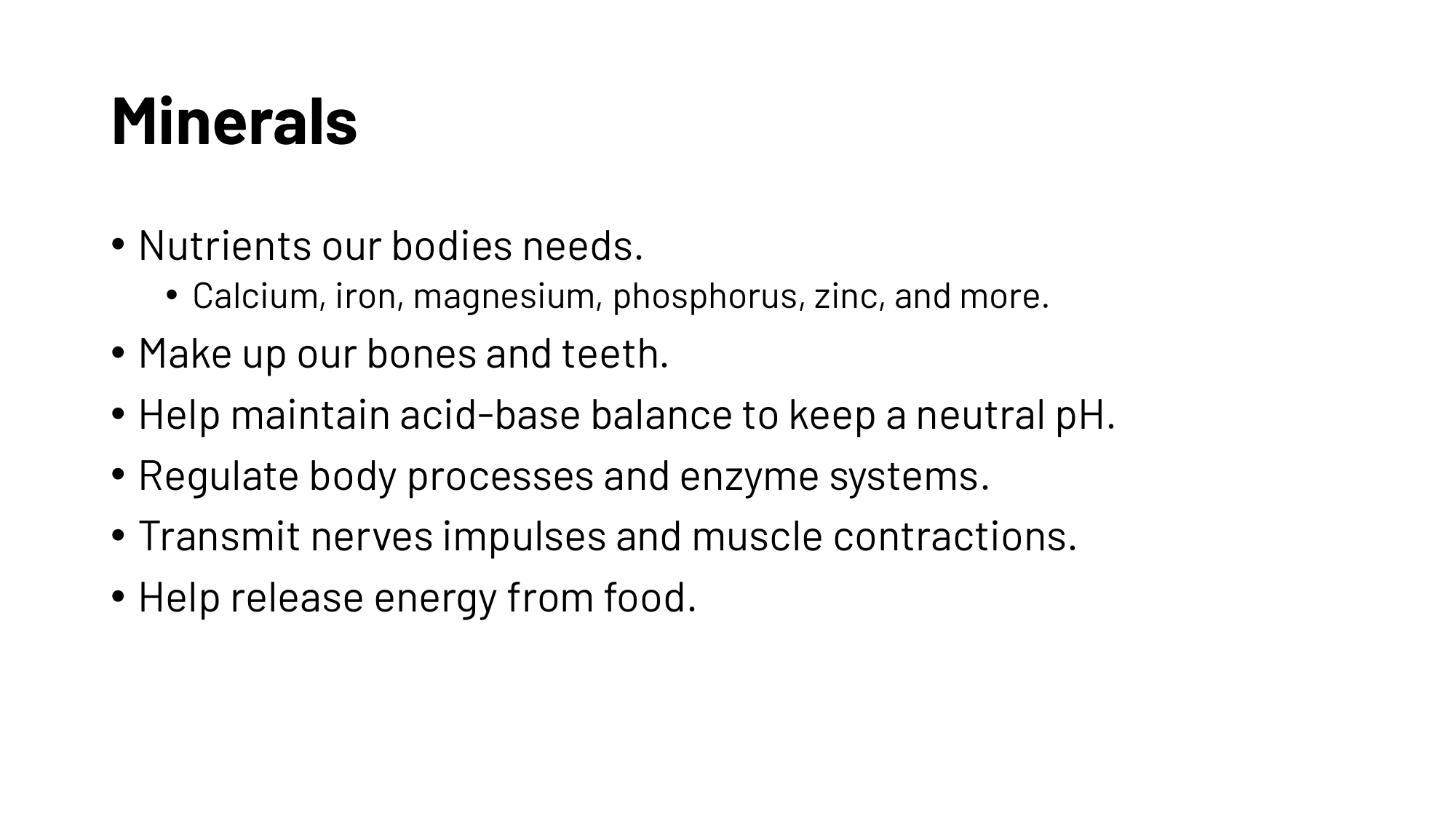

# Minerals
Nutrients our bodies needs.
Calcium, iron, magnesium, phosphorus, zinc, and more.
Make up our bones and teeth.
Help maintain acid-base balance to keep a neutral pH.
Regulate body processes and enzyme systems.
Transmit nerves impulses and muscle contractions.
Help release energy from food.